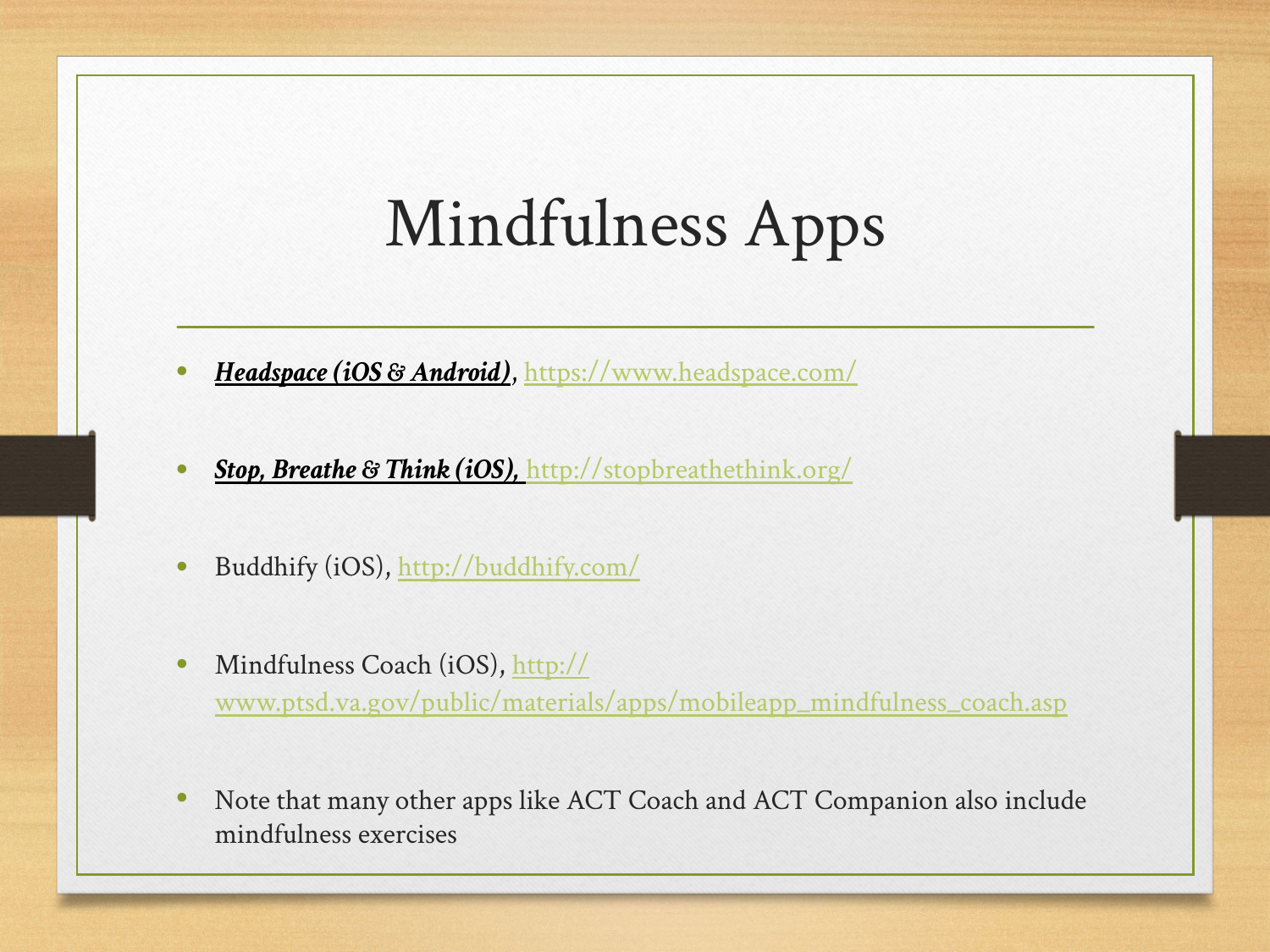

# Mindfulness Apps
Headspace (iOS & Android), https://www.headspace.com/

Stop, Breathe & Think (iOS), http://stopbreathethink.org/

Buddhify (iOS), http://buddhify.com/

Mindfulness Coach (iOS), http://www.ptsd.va.gov/public/materials/apps/mobileapp_mindfulness_coach.asp

Note that many other apps like ACT Coach and ACT Companion also include mindfulness exercises